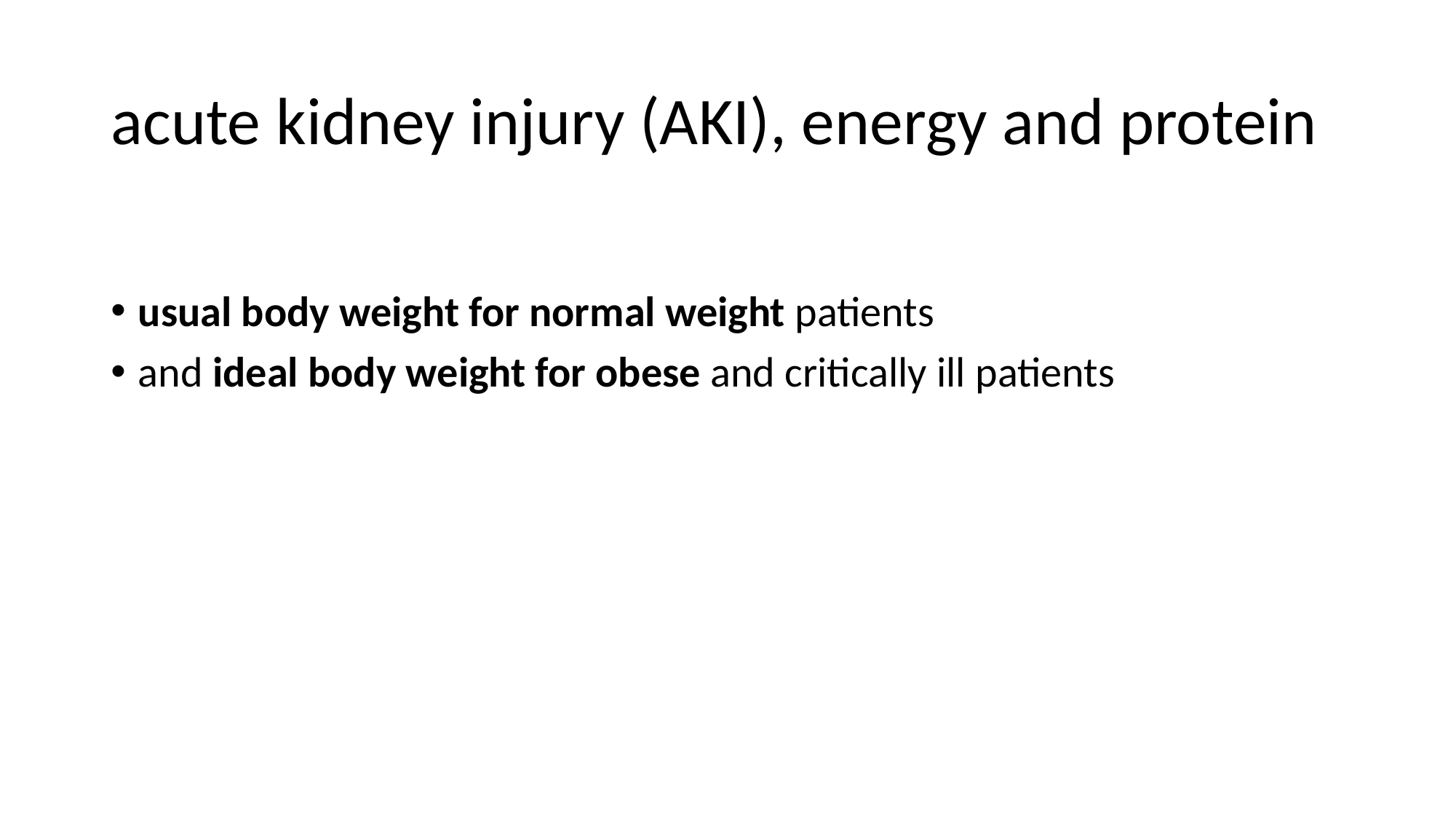

# acute kidney injury (AKI), energy and protein

usual body weight for normal weight patients
and ideal body weight for obese and critically ill patients